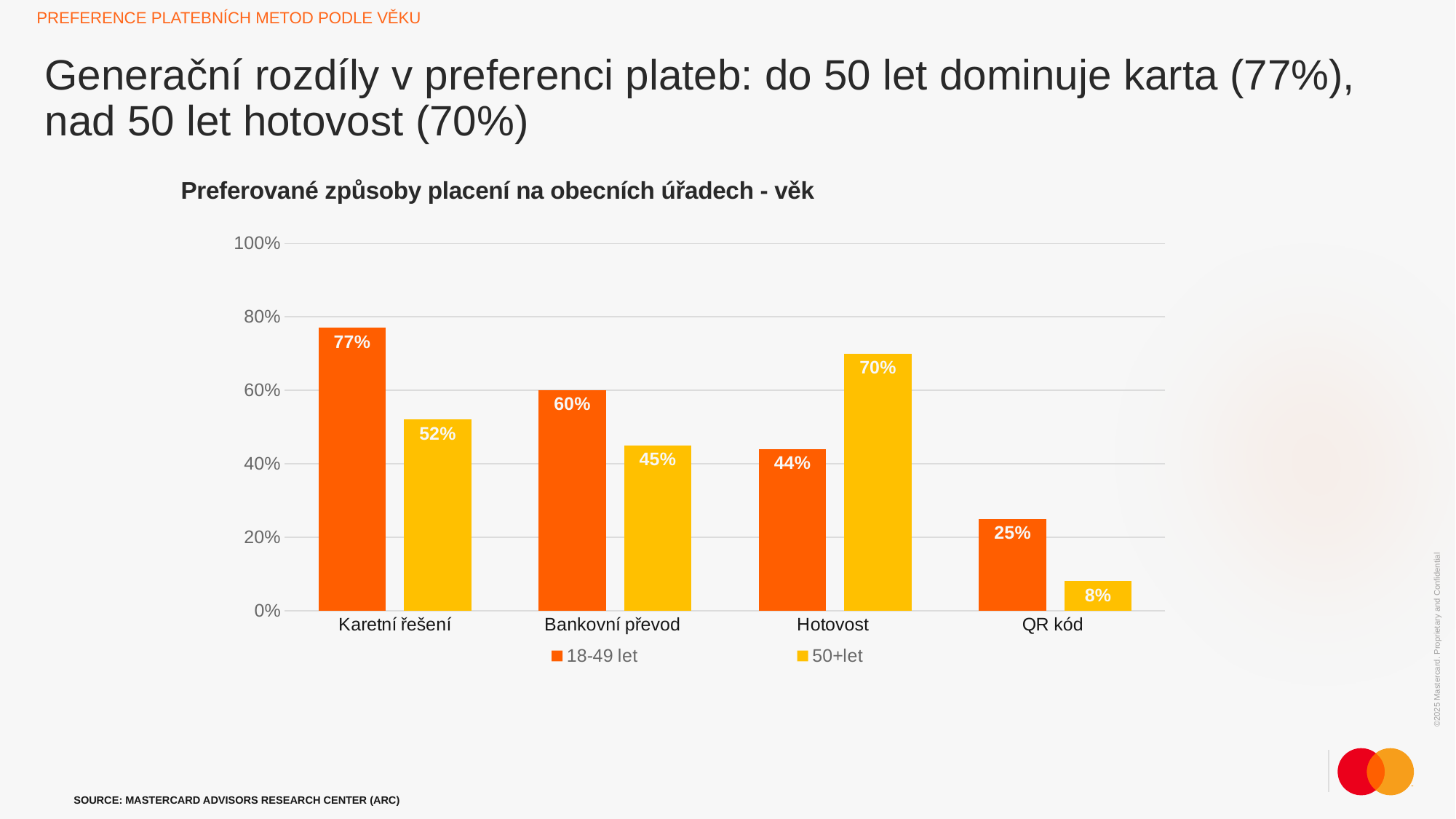

PREFERENCE PLATEBNÍCH METOD PODLE VĚKU
# Generační rozdíly v preferenci plateb: do 50 let dominuje karta (77%), nad 50 let hotovost (70%)

Preferované způsoby placení na obecních úřadech - věk

### Chart

| Category | 18-49 let | 50+let  |
|---|---|---|
| Karetní řešení | 0.77 | 0.52 |
| Bankovní převod  | 0.6 | 0.45 |
| Hotovost  | 0.44 | 0.7 |
| QR kód  | 0.25 | 0.08 |

### Chart

| Category |
|---|
SOURCE: Mastercard ADVISORS RESEARCH CENTER (ARC)